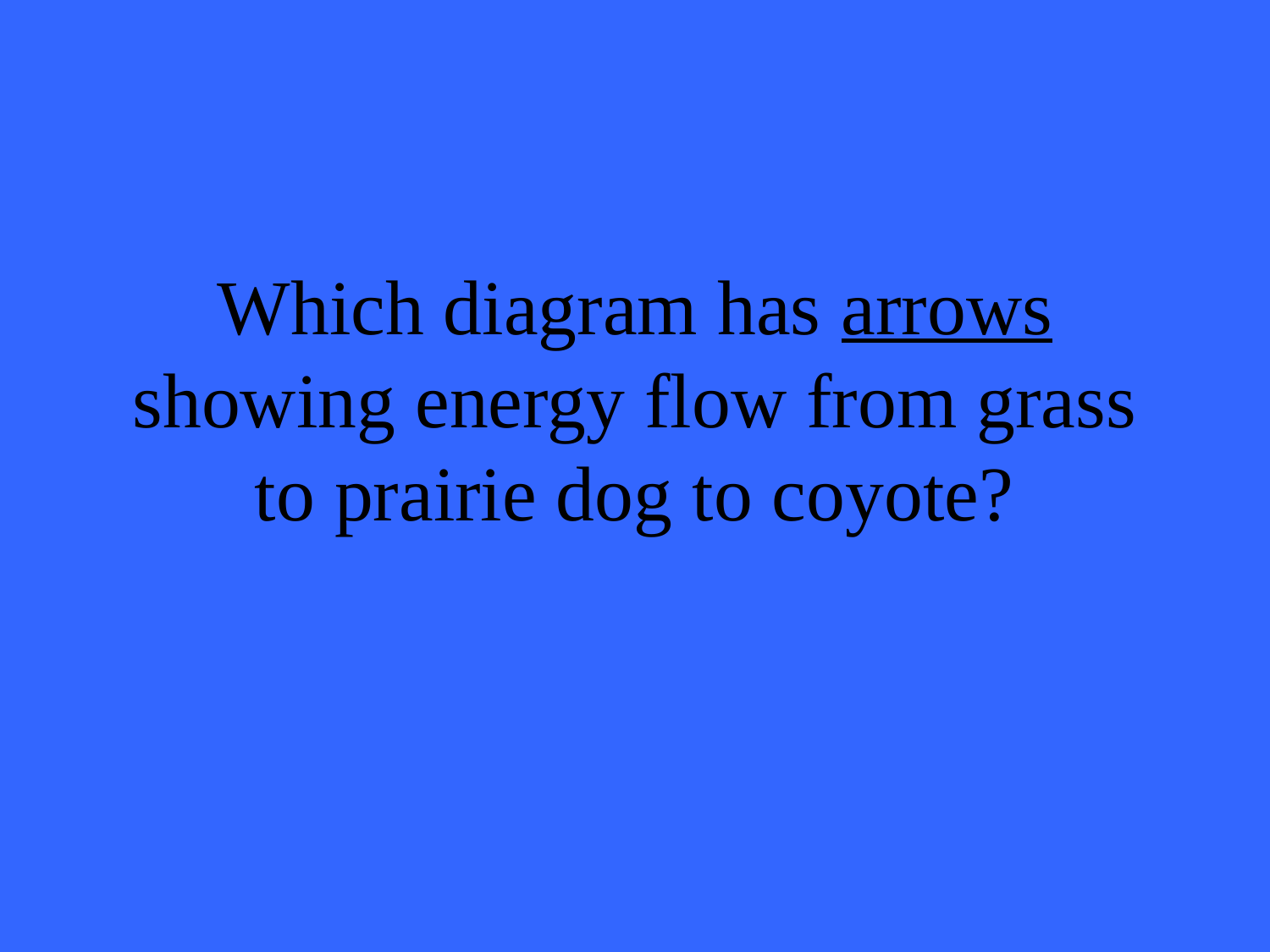

# Which diagram has arrows showing energy flow from grass to prairie dog to coyote?